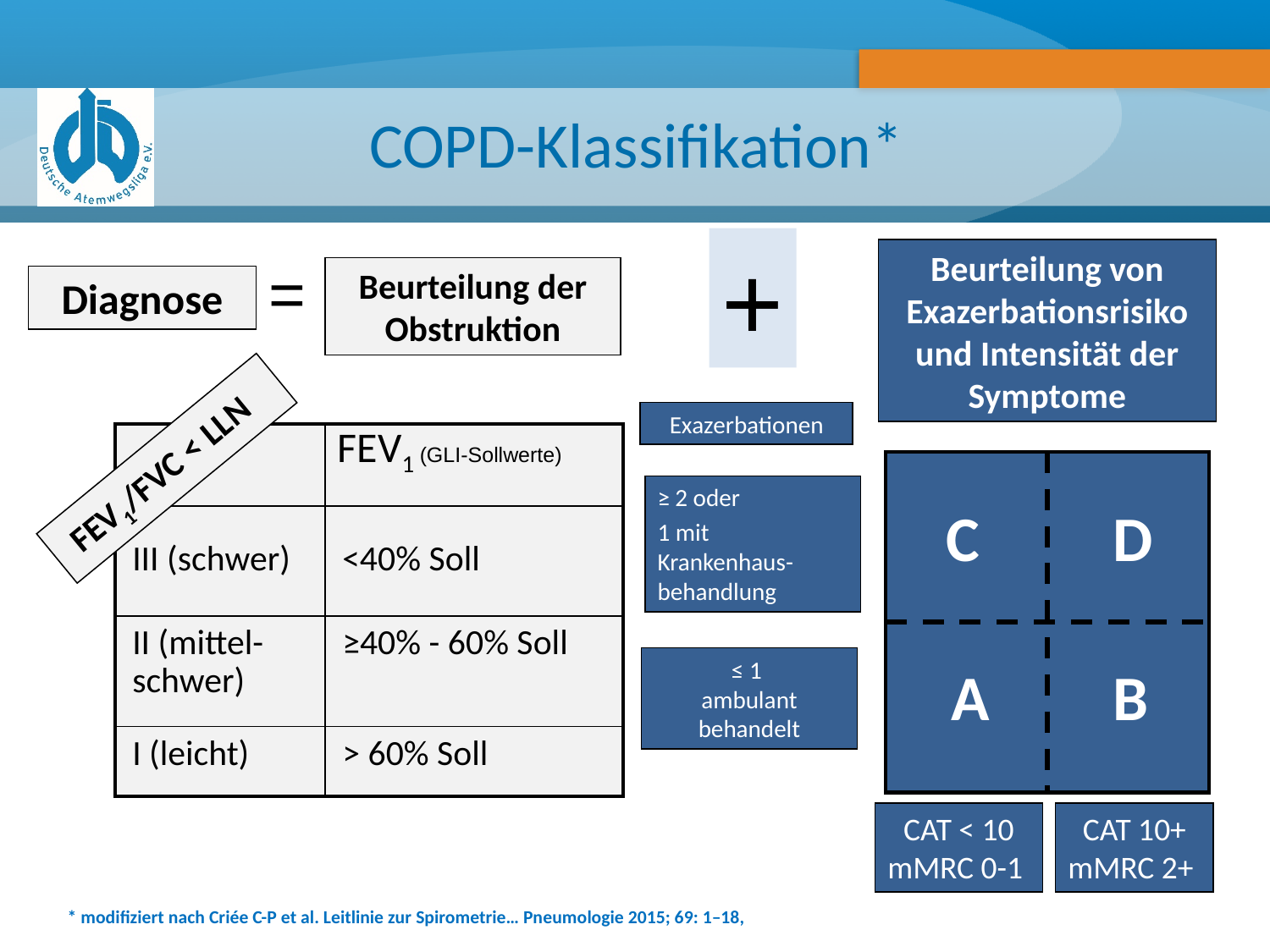

COPD-Klassifikation*
+
Beurteilung von Exazerbationsrisiko und Intensität der Symptome
Exazerbationen

C
D
 A
B
≤ 1
ambulant behandelt
CAT < 10
mMRC 0-1
CAT 10+
mMRC 2+
=
Beurteilung der Obstruktion
Diagnose
|  | FEV1 (GLI-Sollwerte) |
| --- | --- |
| III (schwer) | <40% Soll |
| II (mittel-schwer) | ≥40% - 60% Soll |
| I (leicht) | > 60% Soll |
FEV1/FVC < LLN
≥ 2 oder
1 mit Krankenhaus- behandlung
* modifiziert nach Criée C-P et al. Leitlinie zur Spirometrie… Pneumologie 2015; 69: 1–18,